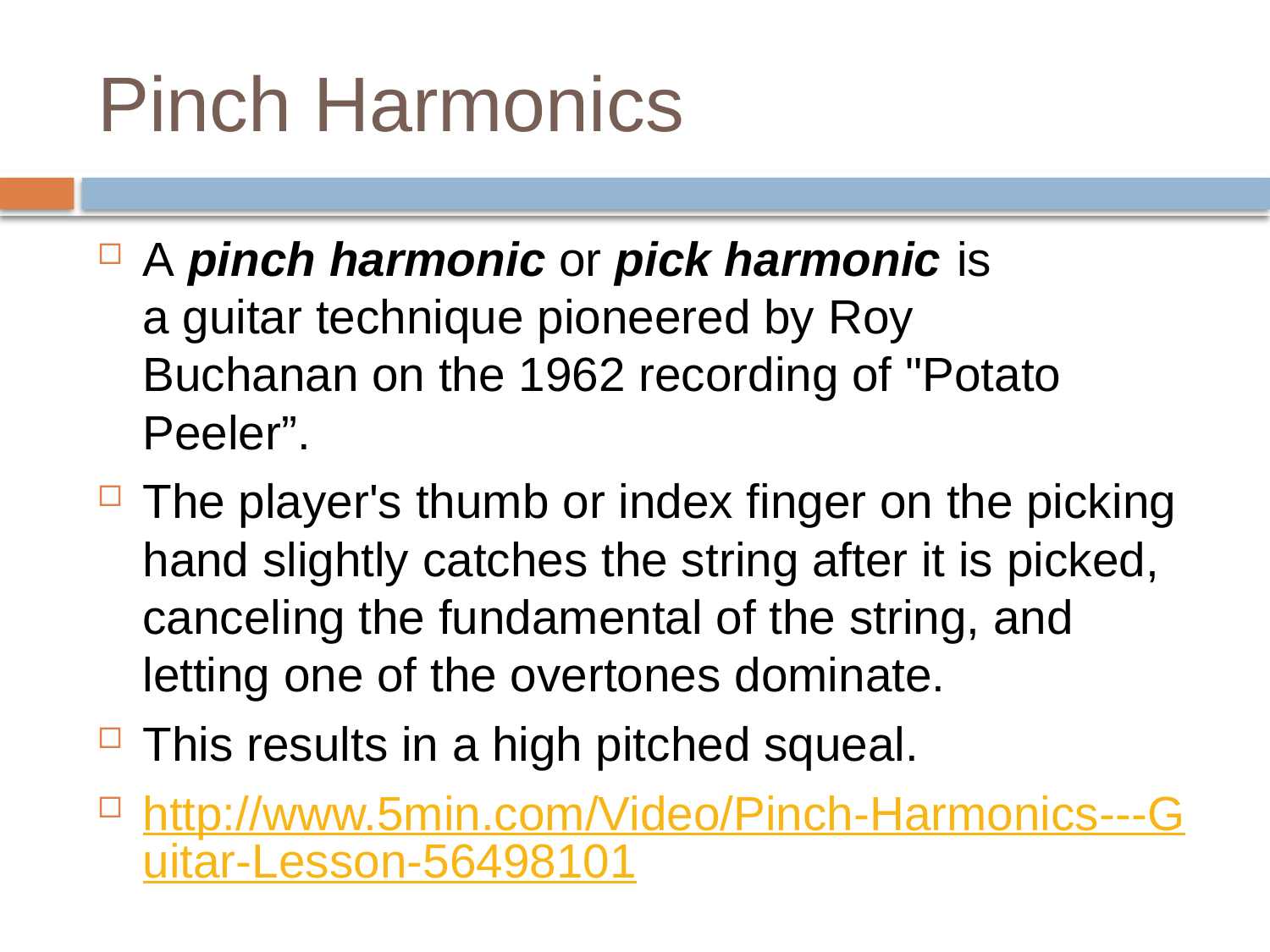

# Pinch Harmonics
A pinch harmonic or pick harmonic  is a guitar technique pioneered by Roy Buchanan on the 1962 recording of "Potato Peeler”.
The player's thumb or index finger on the picking hand slightly catches the string after it is picked, canceling the fundamental of the string, and letting one of the overtones dominate.
This results in a high pitched squeal.
http://www.5min.com/Video/Pinch-Harmonics---Guitar-Lesson-56498101